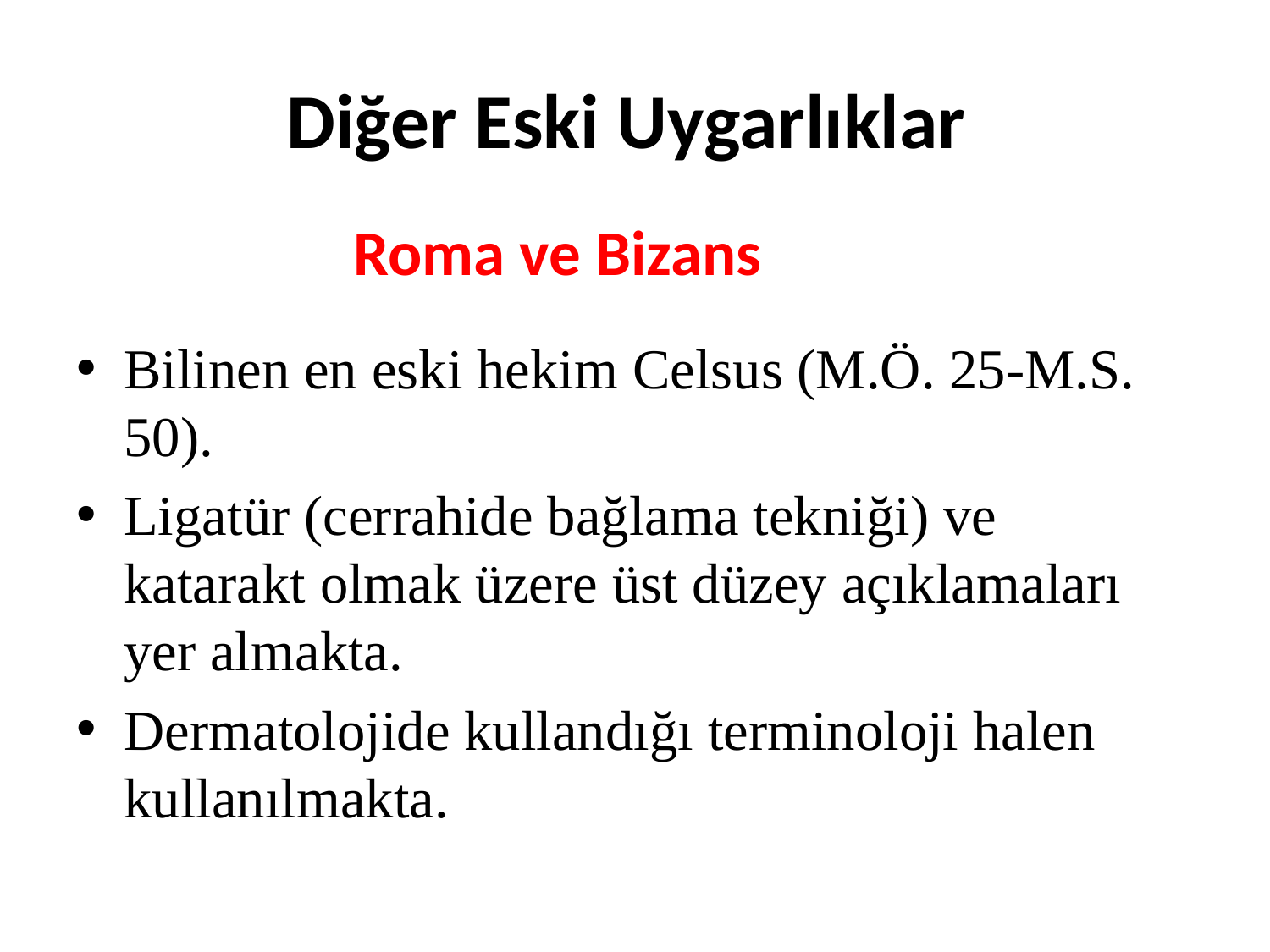

# Diğer Eski Uygarlıklar
Roma ve Bizans
Bilinen en eski hekim Celsus (M.Ö. 25-M.S. 50).
Ligatür (cerrahide bağlama tekniği) ve katarakt olmak üzere üst düzey açıklamaları yer almakta.
Dermatolojide kullandığı terminoloji halen kullanılmakta.